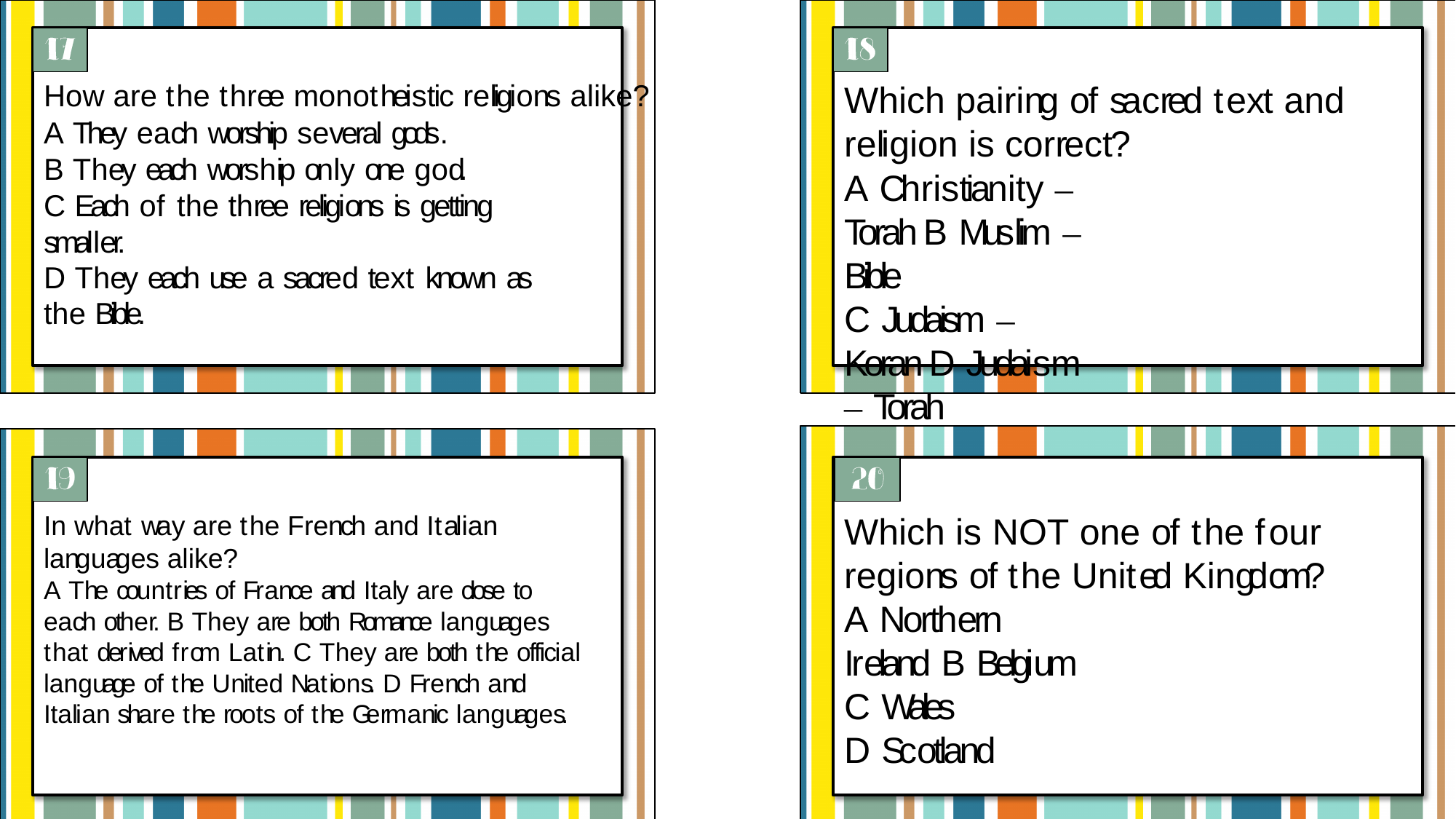

# How are the three monotheistic religions alike?
Which pairing of sacred text and religion is correct?
A Christianity – Torah B Muslim – Bible
C Judaism – Koran D Judaism – Torah
A They each worship several gods.
B They each worship only one god.
C Each of the three religions is getting smaller.
D They each use a sacred text known as the Bible.

In what way are the French and Italian languages alike?
A The countries of France and Italy are close to each other. B They are both Romance languages that derived from Latin. C They are both the official language of the United Nations. D French and Italian share the roots of the Germanic languages.
Which is NOT one of the four regions of the United Kingdom?
A Northern Ireland B Belgium
C Wales
D Scotland